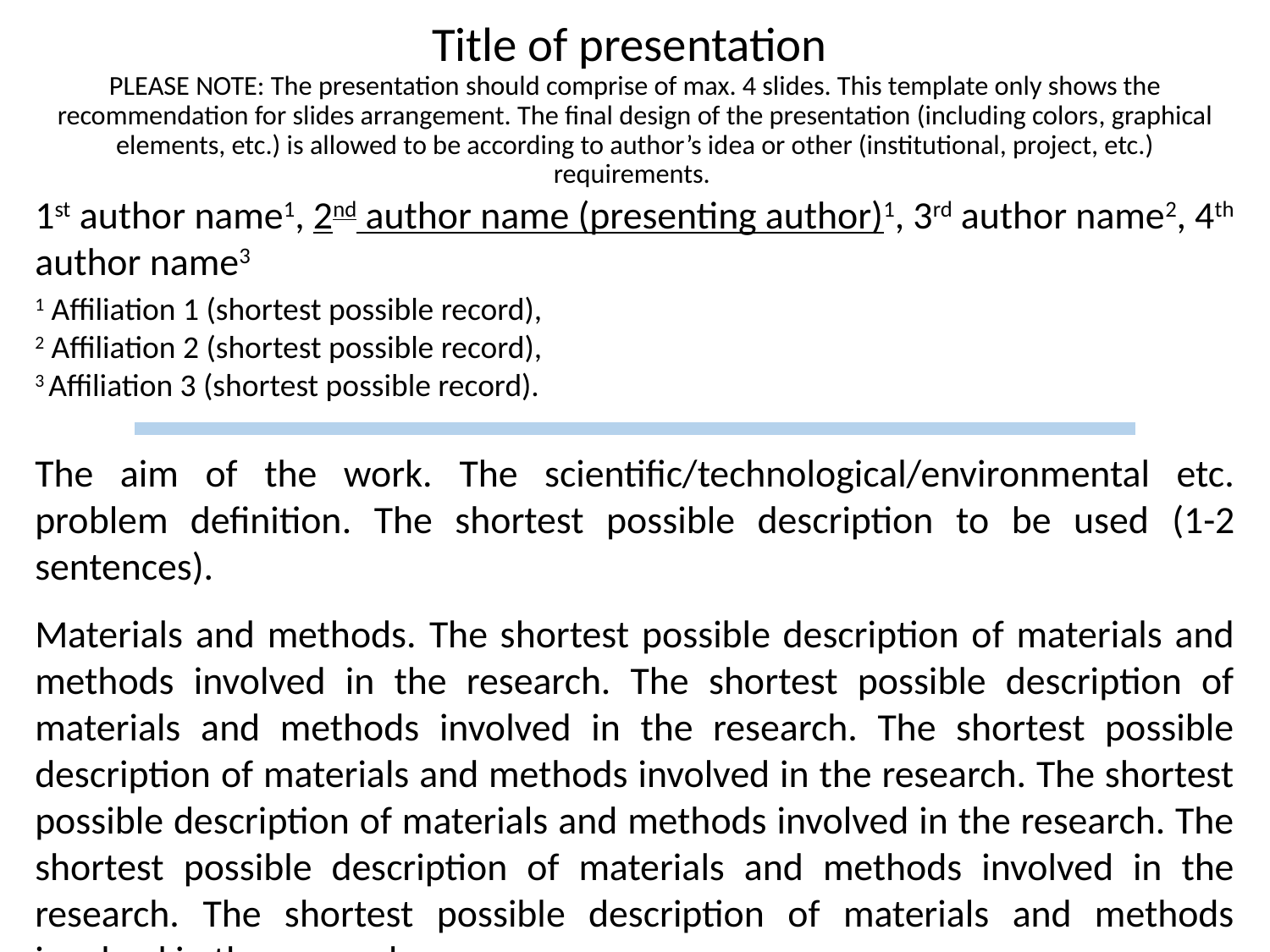

# Title of presentation PLEASE NOTE: The presentation should comprise of max. 4 slides. This template only shows the recommendation for slides arrangement. The final design of the presentation (including colors, graphical elements, etc.) is allowed to be according to author’s idea or other (institutional, project, etc.) requirements.
1st author name1, 2nd author name (presenting author)1, 3rd author name2, 4th author name3
1 Affiliation 1 (shortest possible record),
2 Affiliation 2 (shortest possible record),
3 Affiliation 3 (shortest possible record).
The aim of the work. The scientific/technological/environmental etc. problem definition. The shortest possible description to be used (1-2 sentences).
Materials and methods. The shortest possible description of materials and methods involved in the research. The shortest possible description of materials and methods involved in the research. The shortest possible description of materials and methods involved in the research. The shortest possible description of materials and methods involved in the research. The shortest possible description of materials and methods involved in the research. The shortest possible description of materials and methods involved in the research.